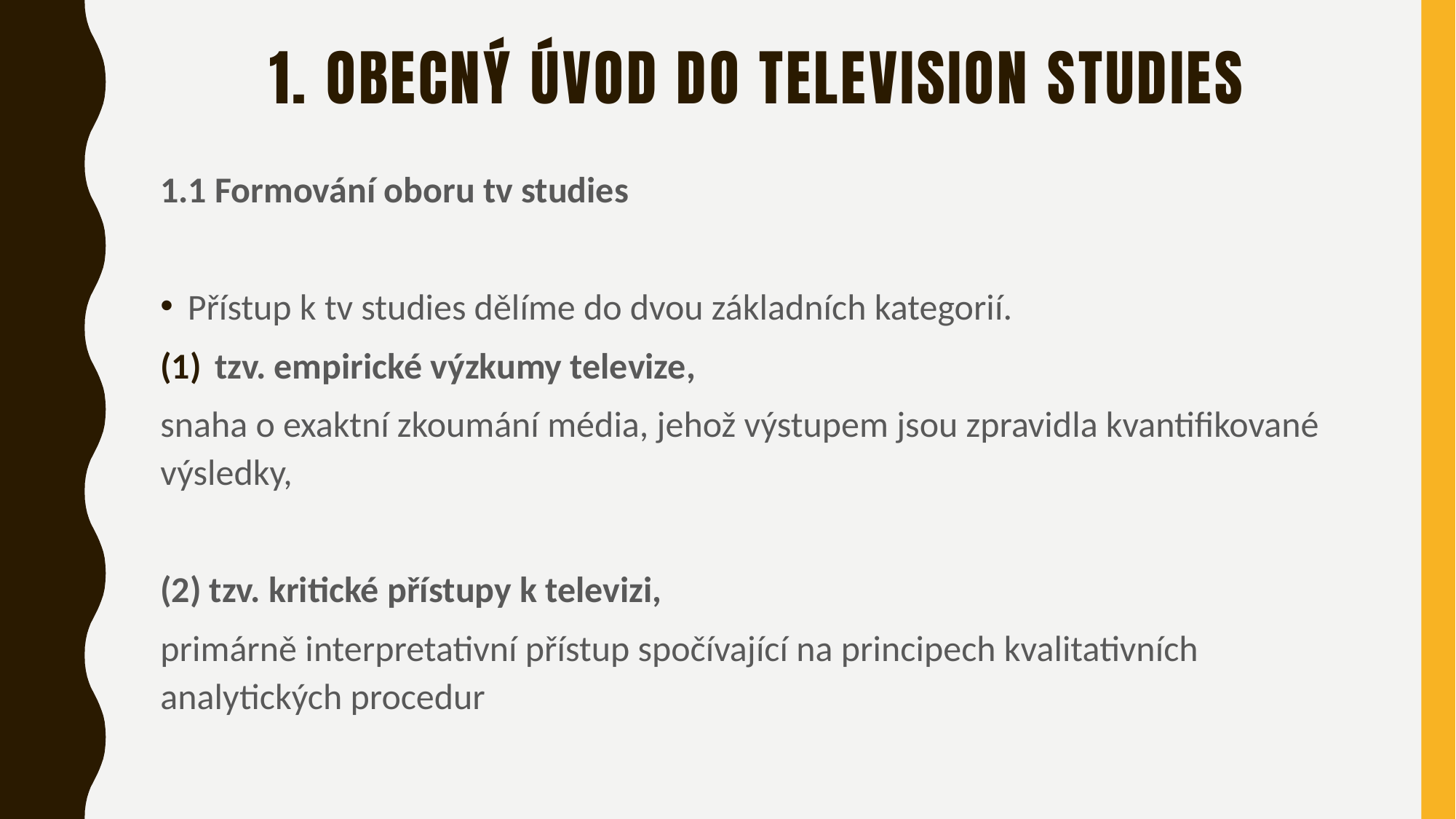

# 1. obecný úvod do television studies
1.1 Formování oboru tv studies

Přístup k tv studies dělíme do dvou základních kategorií.
tzv. empirické výzkumy televize,
snaha o exaktní zkoumání média, jehož výstupem jsou zpravidla kvantifikované výsledky,

(2) tzv. kritické přístupy k televizi,
primárně interpretativní přístup spočívající na principech kvalitativních analytických procedur